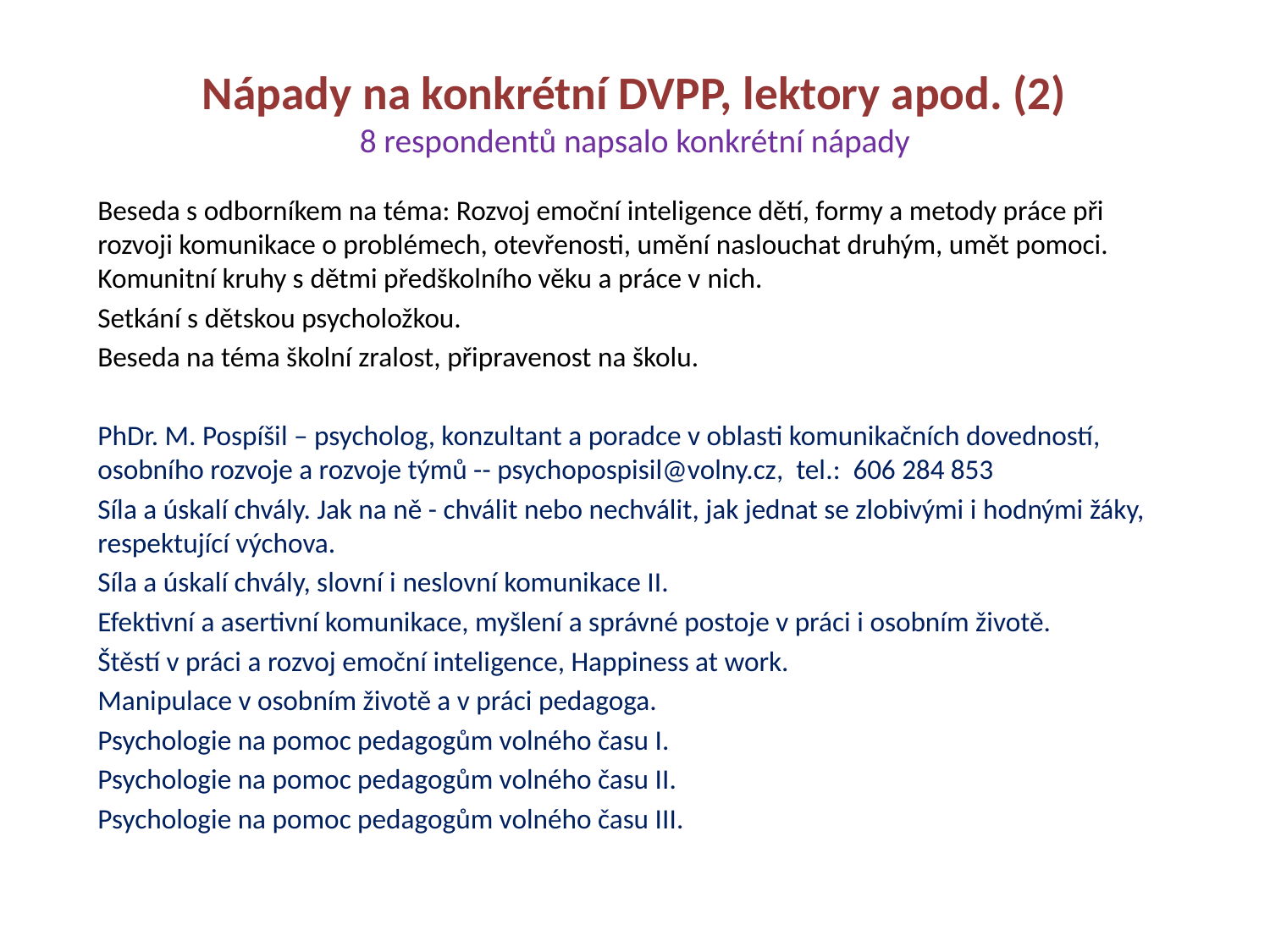

# Nápady na konkrétní DVPP, lektory apod. (2) 8 respondentů napsalo konkrétní nápady
Beseda s odborníkem na téma: Rozvoj emoční inteligence dětí, formy a metody práce při rozvoji komunikace o problémech, otevřenosti, umění naslouchat druhým, umět pomoci. Komunitní kruhy s dětmi předškolního věku a práce v nich.
Setkání s dětskou psycholožkou.
Beseda na téma školní zralost, připravenost na školu.

PhDr. M. Pospíšil – psycholog, konzultant a poradce v oblasti komunikačních dovedností, osobního rozvoje a rozvoje týmů -- psychopospisil@volny.cz,  tel.:  606 284 853
Síla a úskalí chvály. Jak na ně - chválit nebo nechválit, jak jednat se zlobivými i hodnými žáky, respektující výchova.
Síla a úskalí chvály, slovní i neslovní komunikace II.
Efektivní a asertivní komunikace, myšlení a správné postoje v práci i osobním životě.
Štěstí v práci a rozvoj emoční inteligence, Happiness at work.
Manipulace v osobním životě a v práci pedagoga.
Psychologie na pomoc pedagogům volného času I.
Psychologie na pomoc pedagogům volného času II.
Psychologie na pomoc pedagogům volného času III.